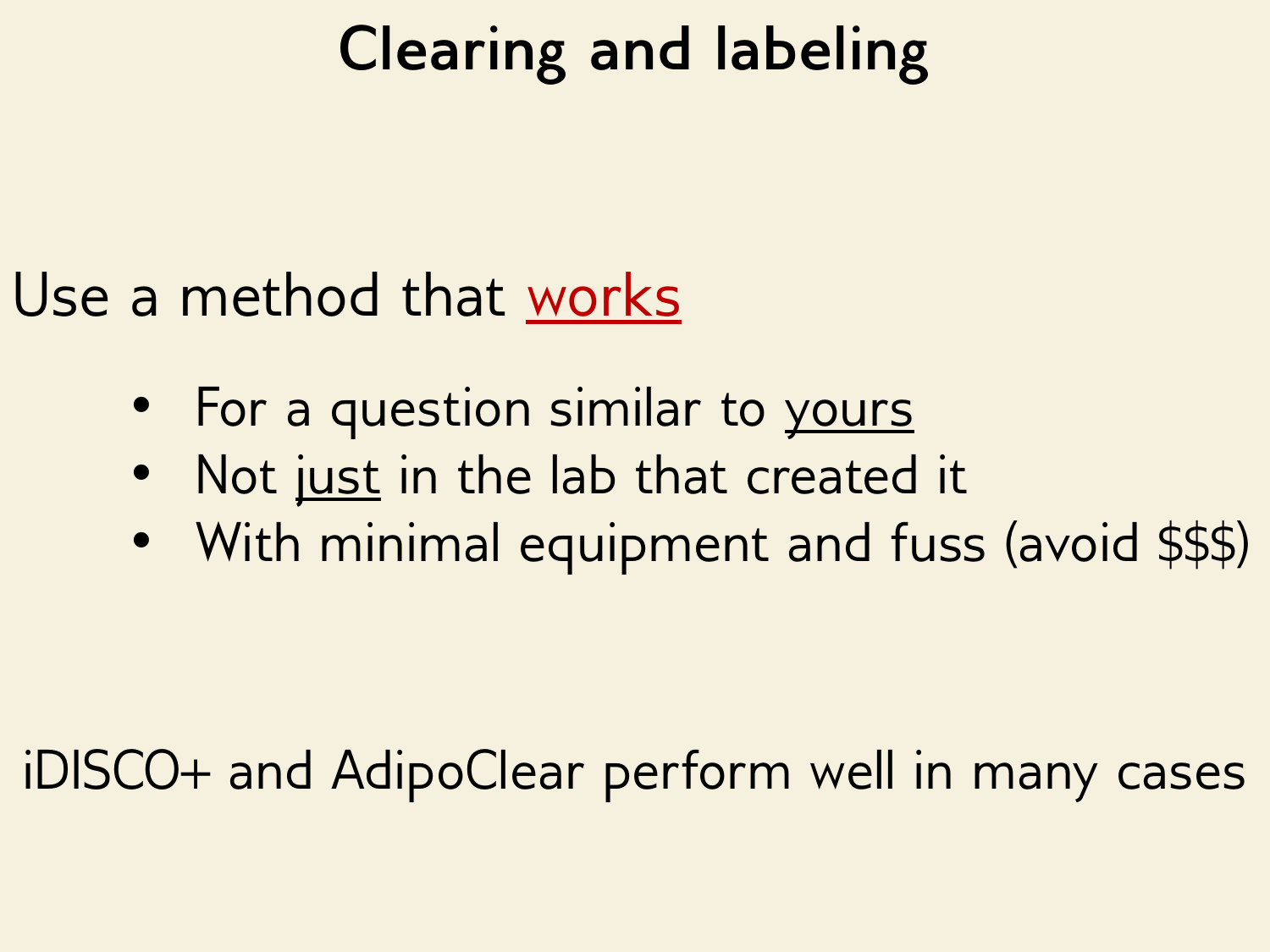

Clearing and labeling
Use a method that works
For a question similar to yours
Not just in the lab that created it
With minimal equipment and fuss (avoid $$$)
iDISCO+ and AdipoClear perform well in many cases